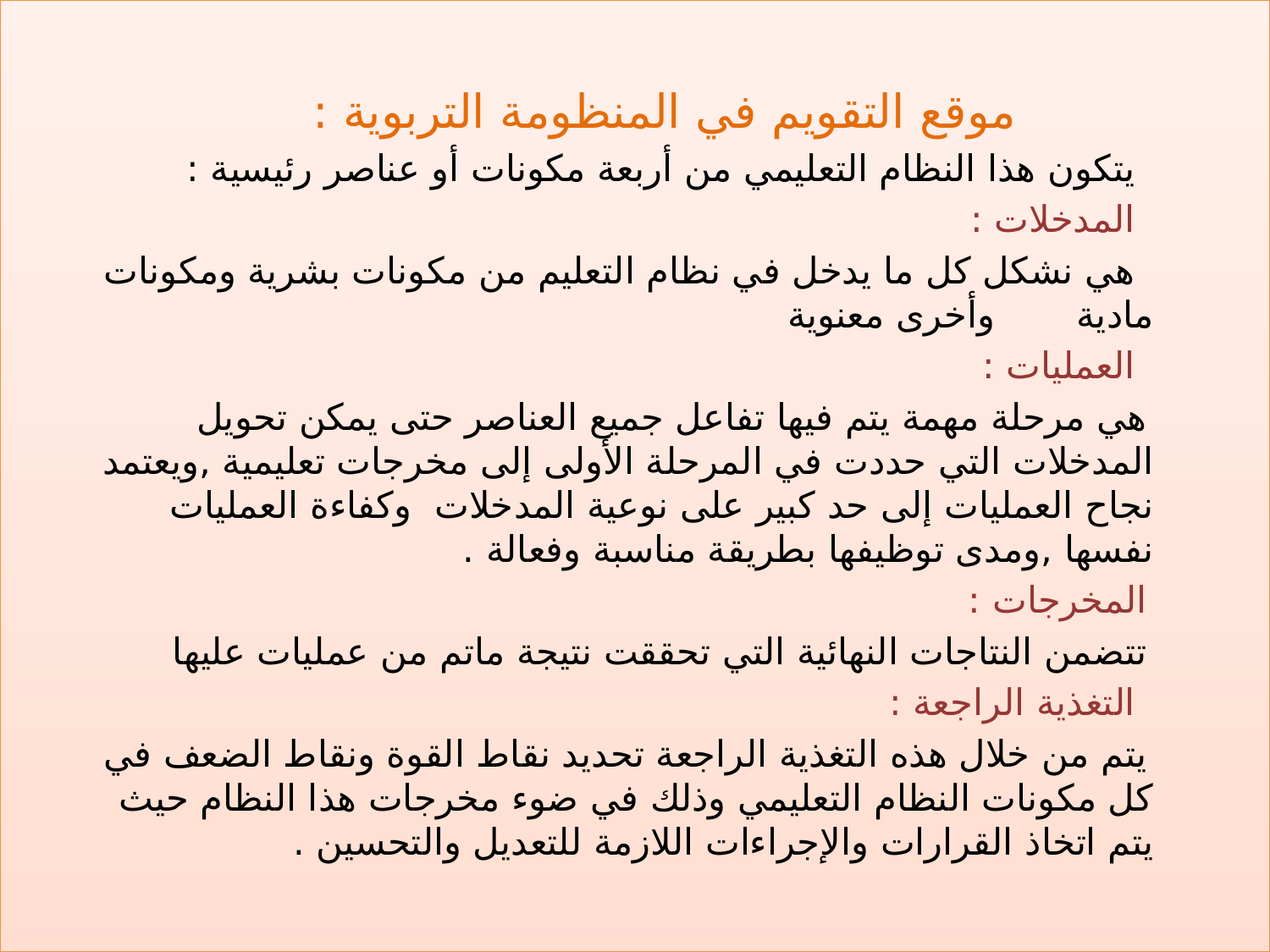

موقع التقويم في المنظومة التربوية :
     يتكون هذا النظام التعليمي من أربعة مكونات أو عناصر رئيسية :
     المدخلات :
     هي نشكل كل ما يدخل في نظام التعليم من مكونات بشرية ومكونات مادية       وأخرى معنوية
     العمليات :
    هي مرحلة مهمة يتم فيها تفاعل جميع العناصر حتى يمكن تحويل المدخلات التي حددت في المرحلة الأولى إلى مخرجات تعليمية ,ويعتمد نجاح العمليات إلى حد كبير على نوعية المدخلات  وكفاءة العمليات نفسها ,ومدى توظيفها بطريقة مناسبة وفعالة .
    المخرجات :
    تتضمن النتاجات النهائية التي تحققت نتيجة ماتم من عمليات عليها
     التغذية الراجعة :
    يتم من خلال هذه التغذية الراجعة تحديد نقاط القوة ونقاط الضعف في كل مكونات النظام التعليمي وذلك في ضوء مخرجات هذا النظام حيث يتم اتخاذ القرارات والإجراءات اللازمة للتعديل والتحسين .